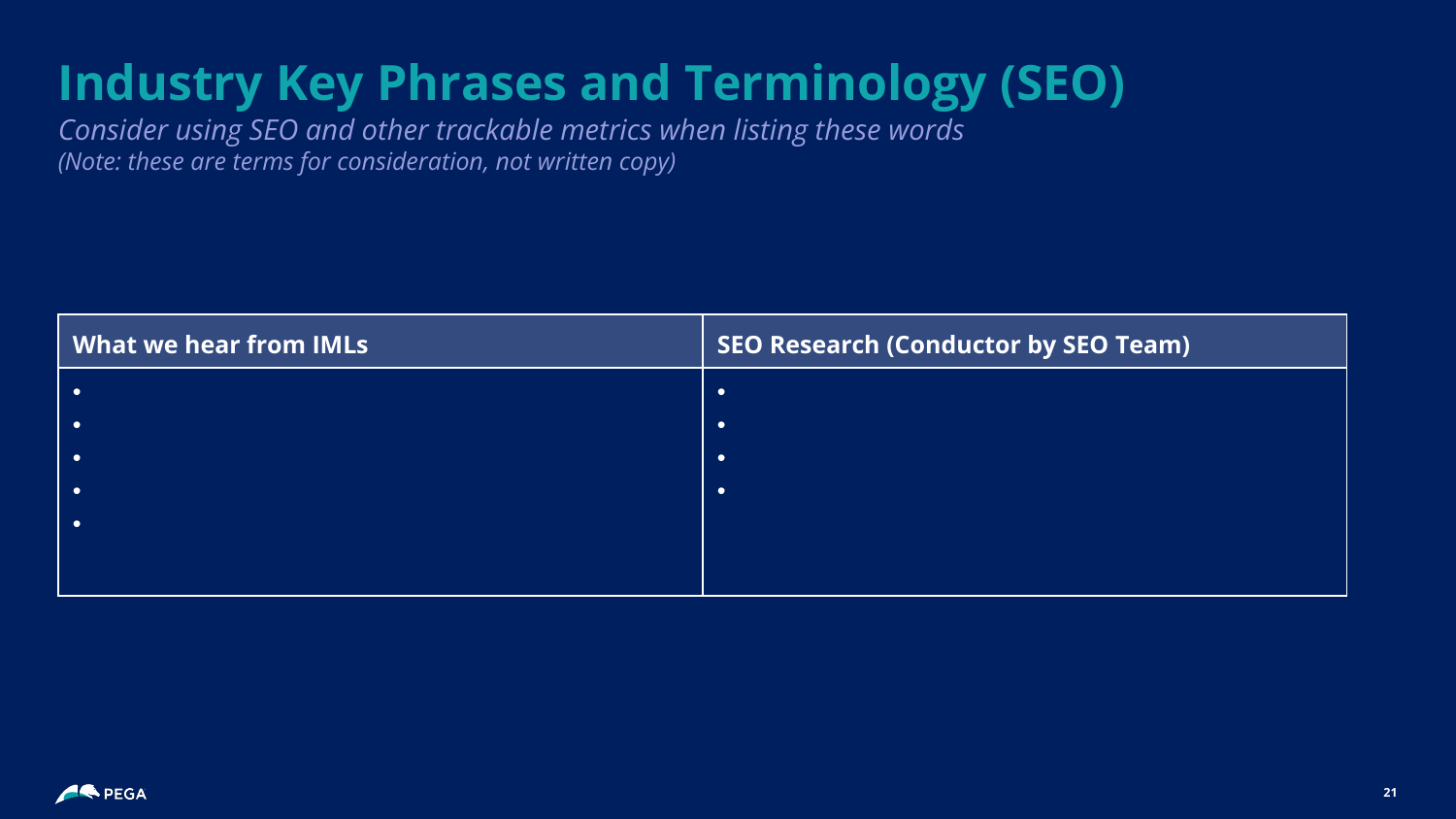

# Industry Key Phrases and Terminology (SEO)
Consider using SEO and other trackable metrics when listing these words
(Note: these are terms for consideration, not written copy)
| What we hear from IMLs | SEO Research (Conductor by SEO Team) |
| --- | --- |
|  |  |
21